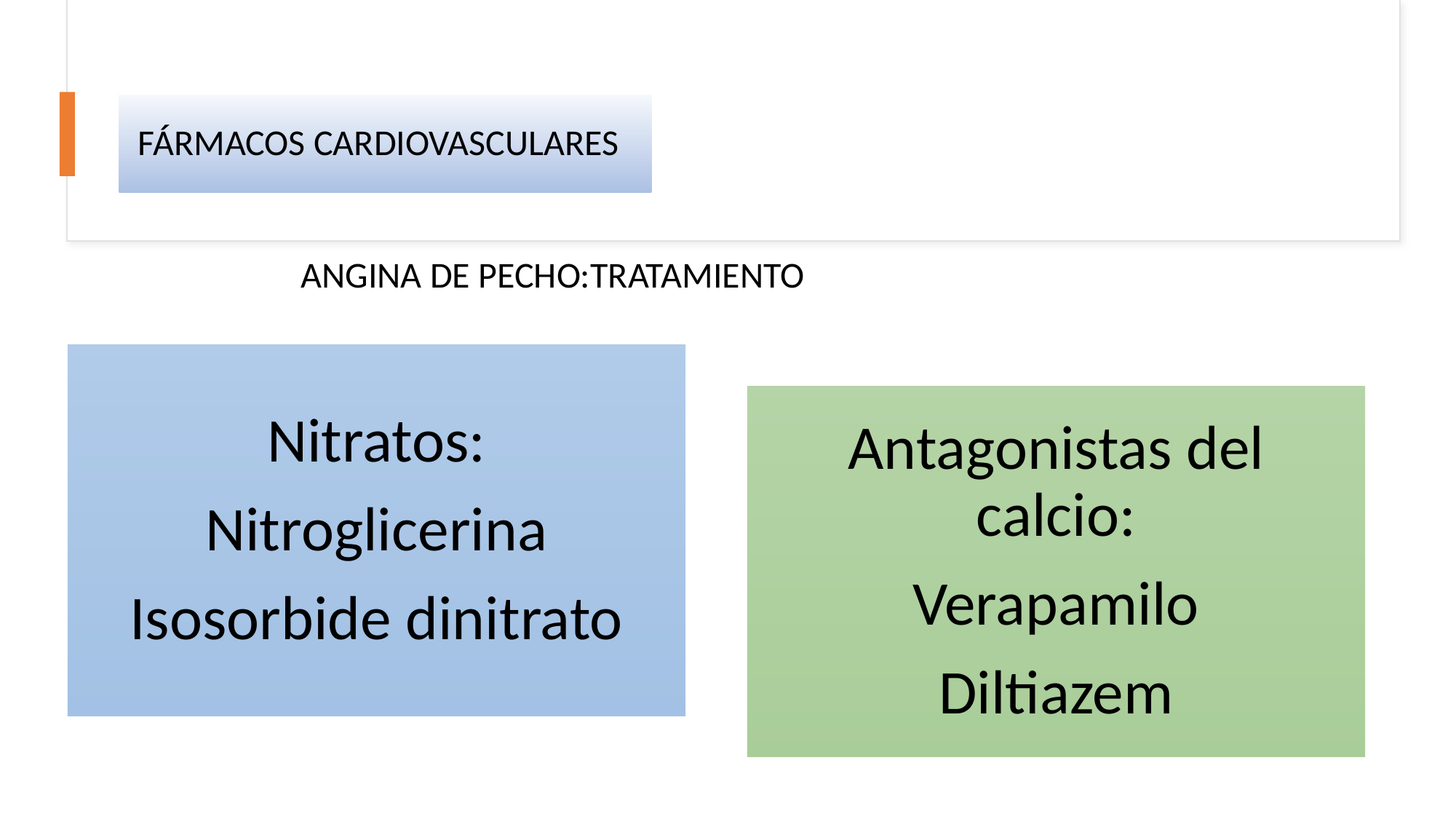

# FÁRMACOS CARDIOVASCULARES
Nitratos:
Nitroglicerina
Isosorbide dinitrato
Antagonistas del calcio:
Verapamilo
Diltiazem
ANGINA DE PECHO:TRATAMIENTO